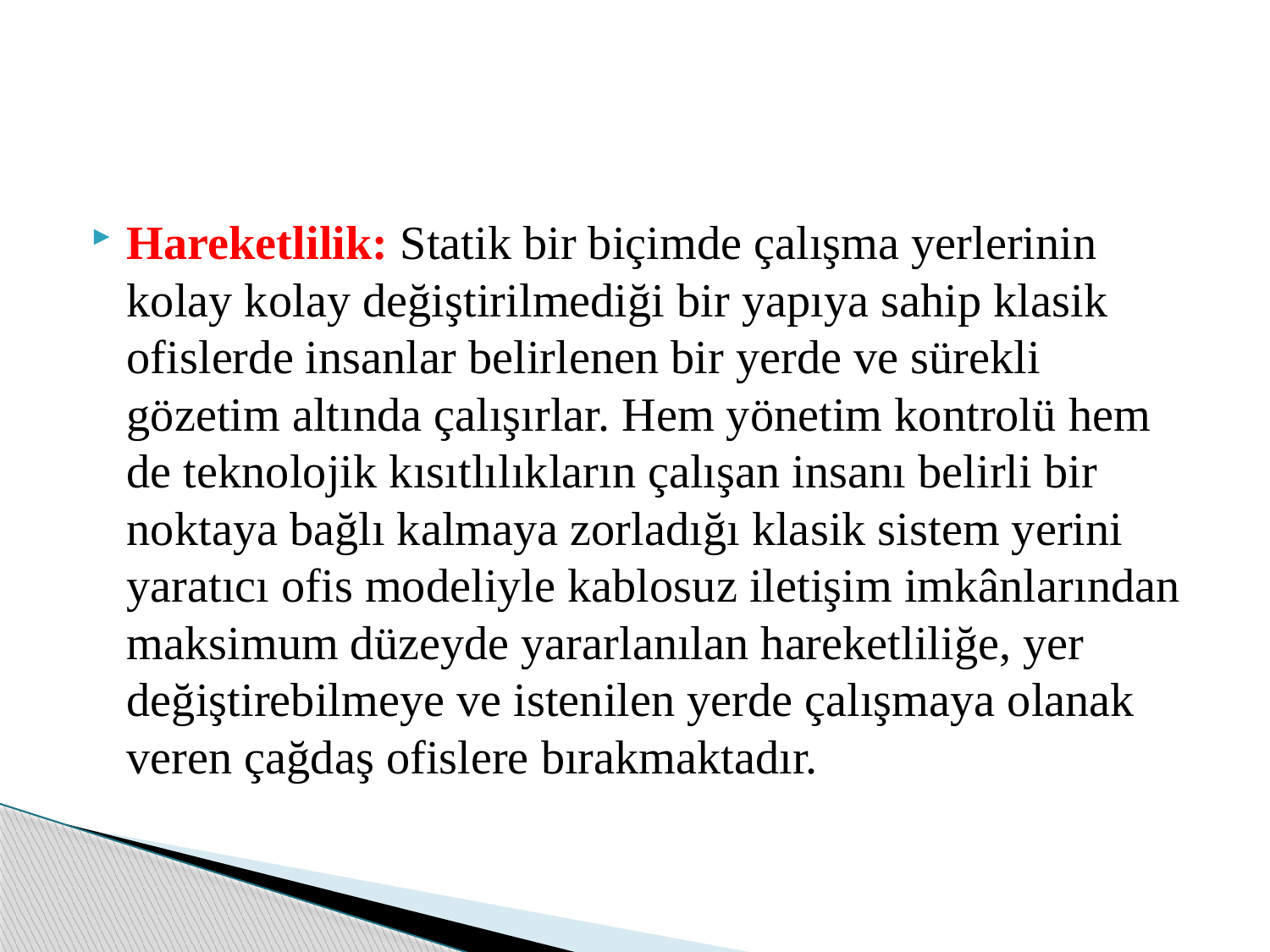

Hareketlilik: Statik bir biçimde çalışma yerlerinin kolay kolay değiştirilmediği bir yapıya sahip klasik  ofislerde insanlar belirlenen bir yerde ve sürekli gözetim altında çalışırlar. Hem yönetim kontrolü hem de teknolojik kısıtlılıkların çalışan insanı belirli bir noktaya bağlı kalmaya zorladığı klasik sistem yerini yaratıcı ofis modeliyle kablosuz iletişim imkânlarından maksimum düzeyde yararlanılan hareketliliğe, yer değiştirebilmeye ve istenilen yerde çalışmaya olanak veren çağdaş ofislere bırakmaktadır.